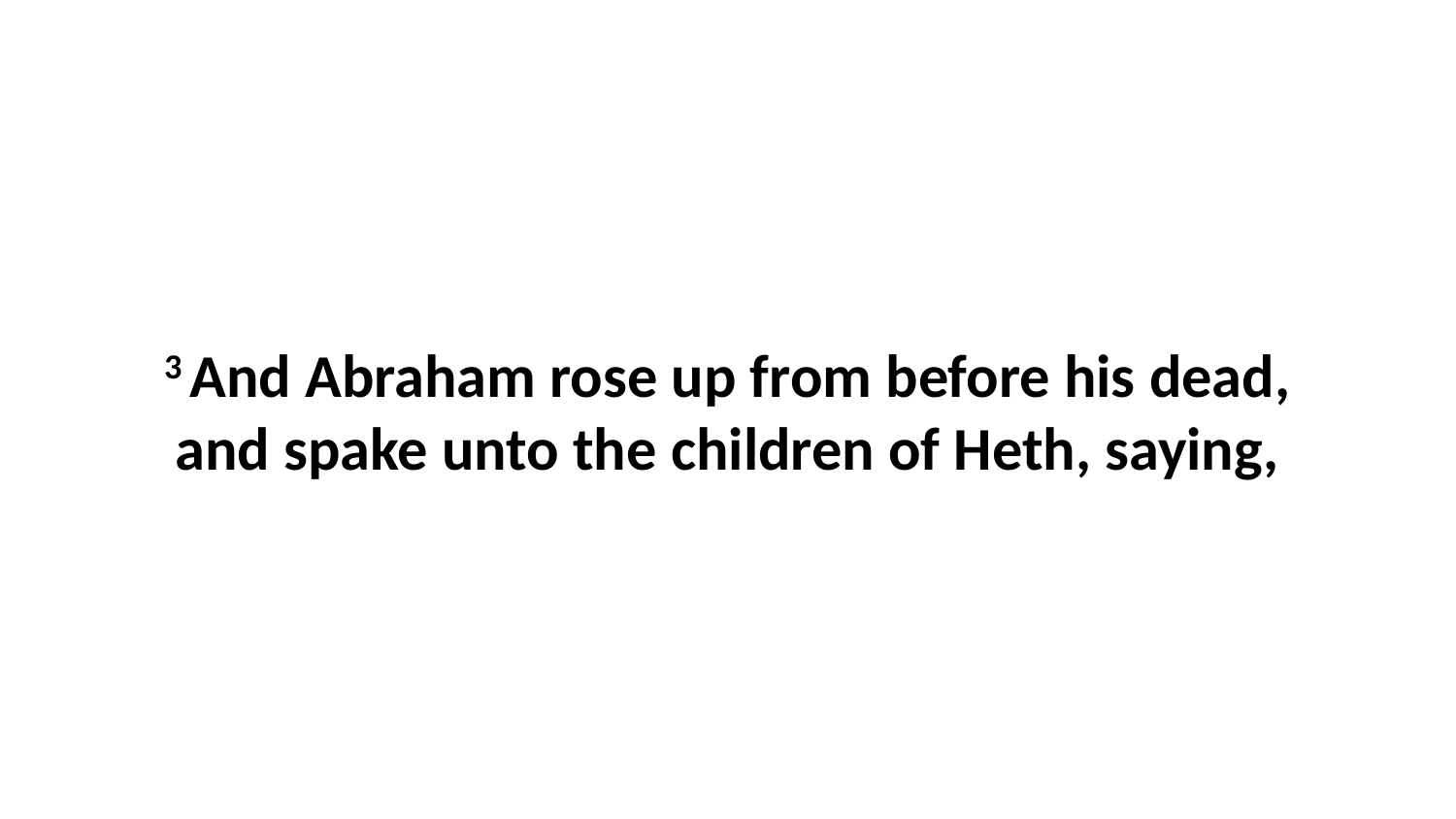

3 And Abraham rose up from before his dead, and spake unto the children of Heth, saying,